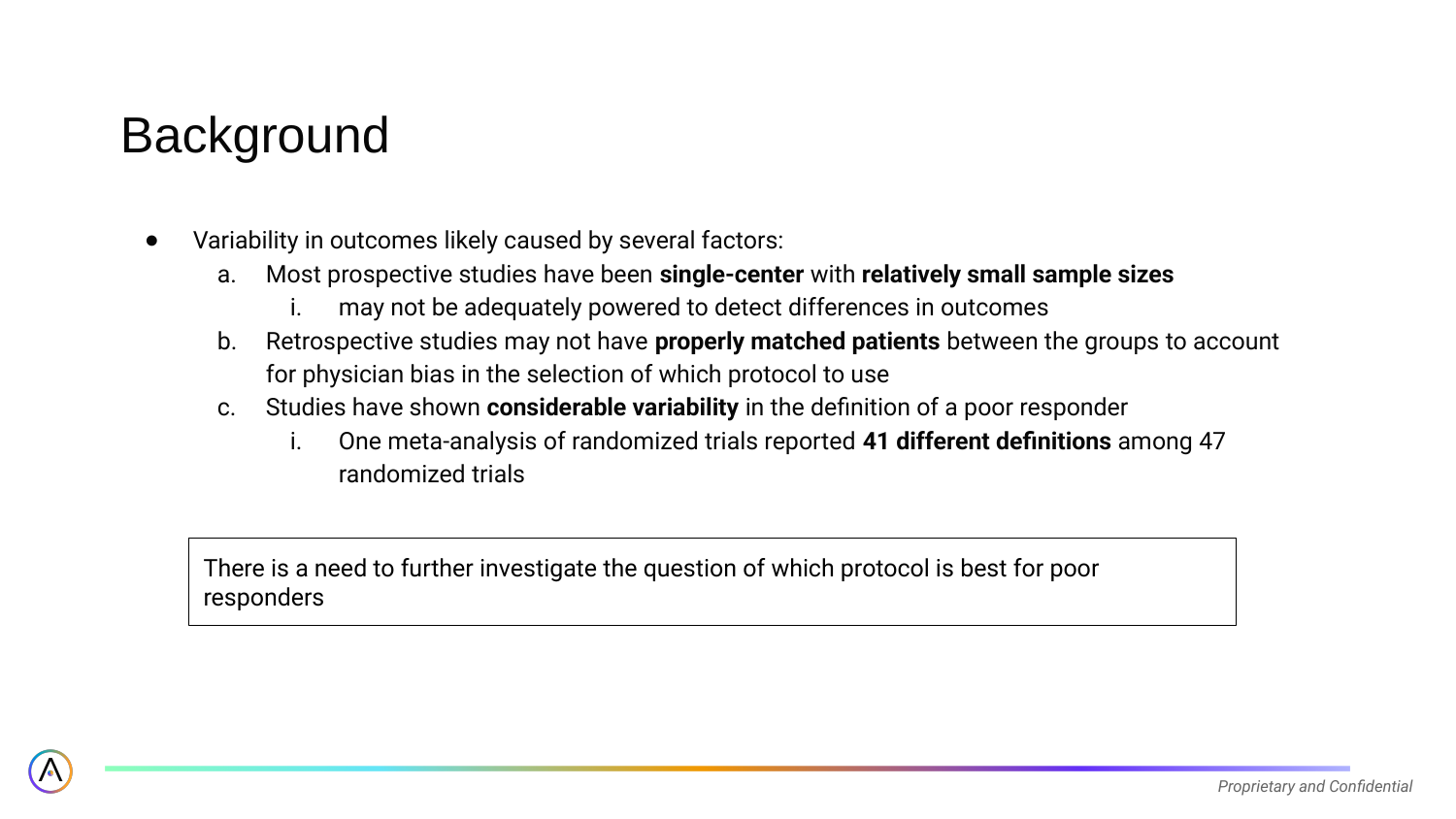

# Background
Variability in outcomes likely caused by several factors:
Most prospective studies have been single-center with relatively small sample sizes
may not be adequately powered to detect differences in outcomes
Retrospective studies may not have properly matched patients between the groups to account for physician bias in the selection of which protocol to use
Studies have shown considerable variability in the definition of a poor responder
One meta-analysis of randomized trials reported 41 different definitions among 47 randomized trials
There is a need to further investigate the question of which protocol is best for poor responders